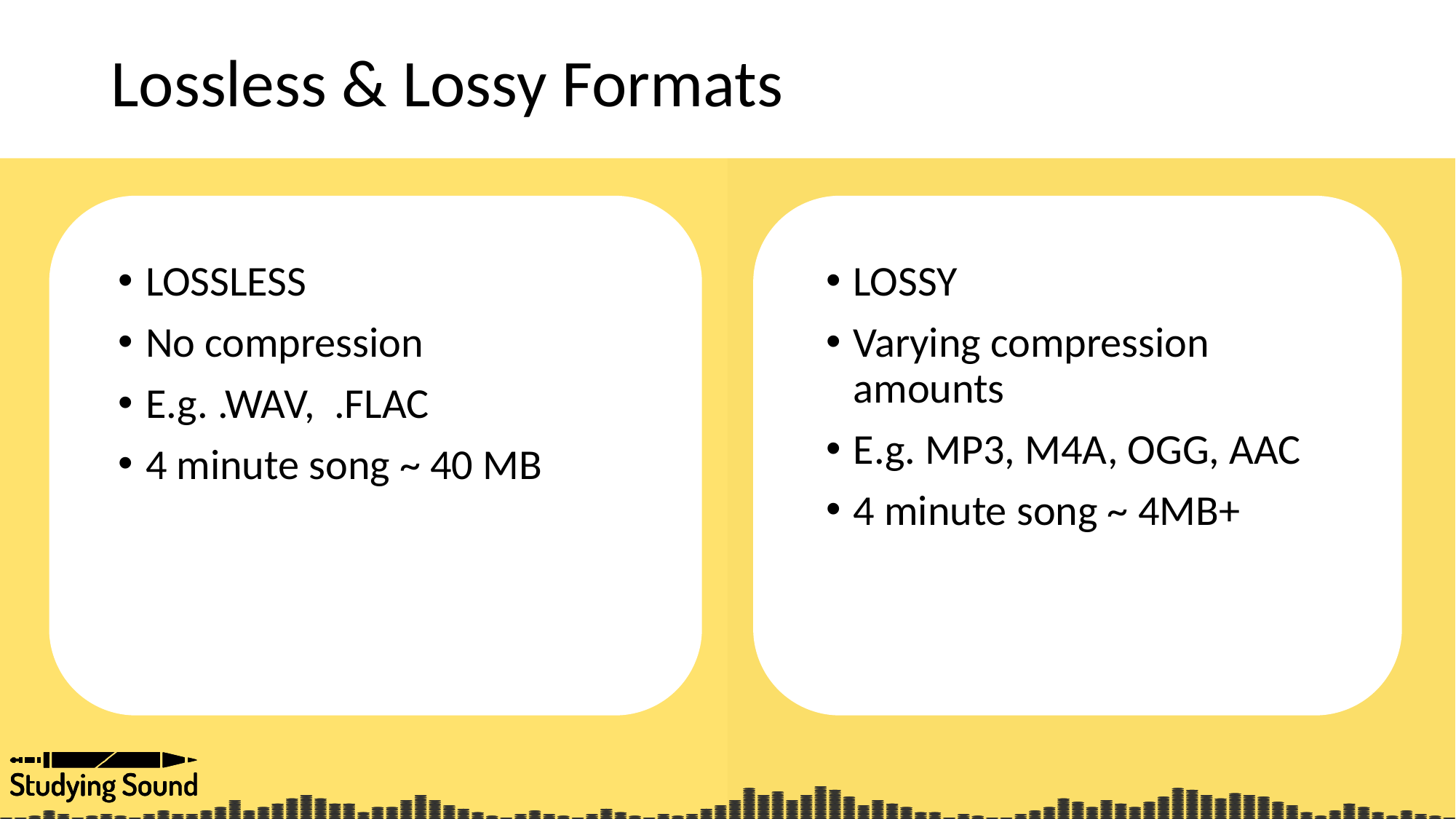

# Lossless & Lossy Formats
LOSSLESS
No compression
E.g. .WAV,  .FLAC
4 minute song ~ 40 MB
LOSSY
Varying compression amounts
E.g. MP3, M4A, OGG, AAC
4 minute song ~ 4MB+